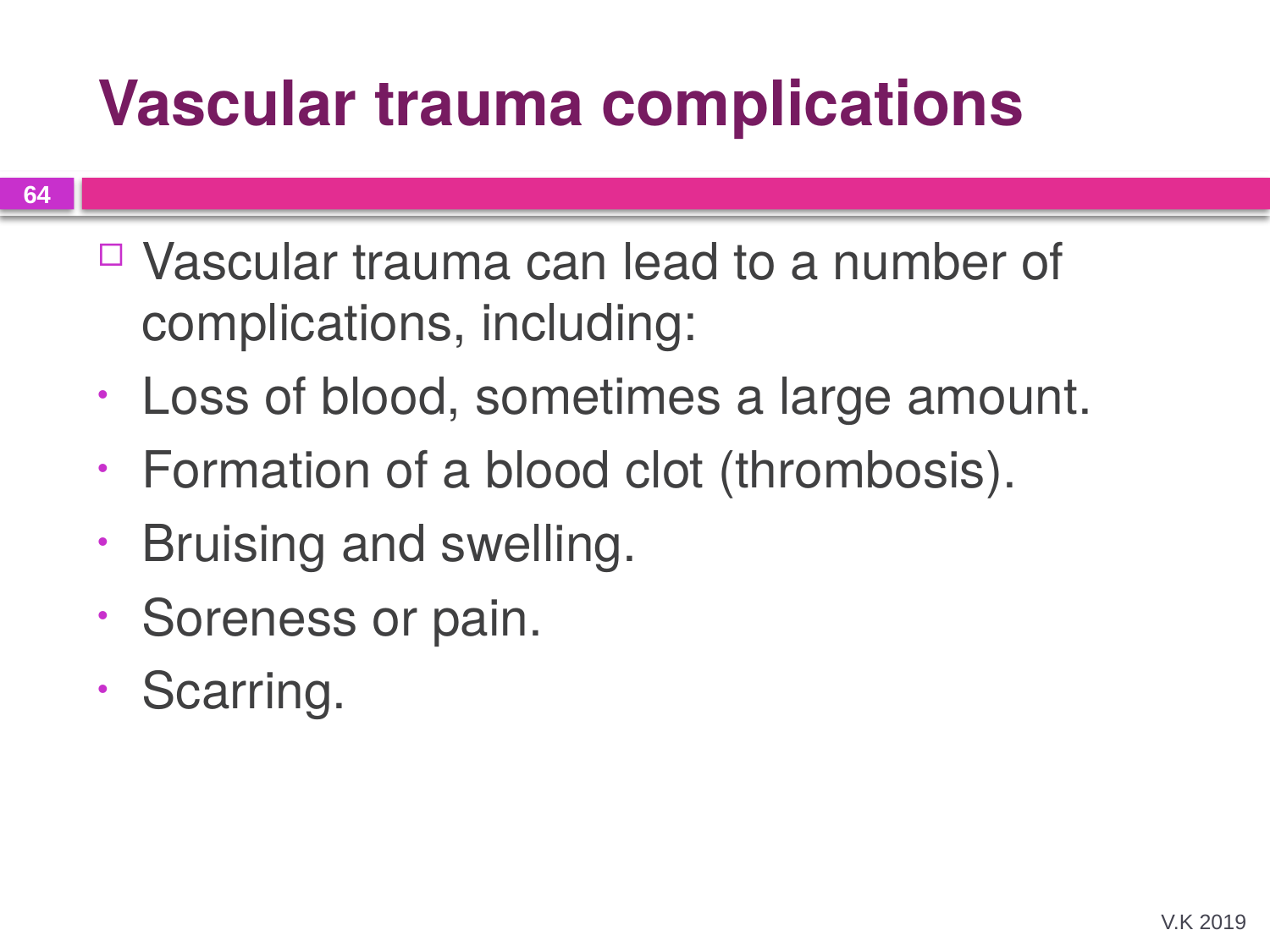

# Vascular trauma complications
64
Vascular trauma can lead to a number of complications, including:
Loss of blood, sometimes a large amount.
Formation of a blood clot (thrombosis).
Bruising and swelling.
Soreness or pain.
Scarring.
V.K 2019